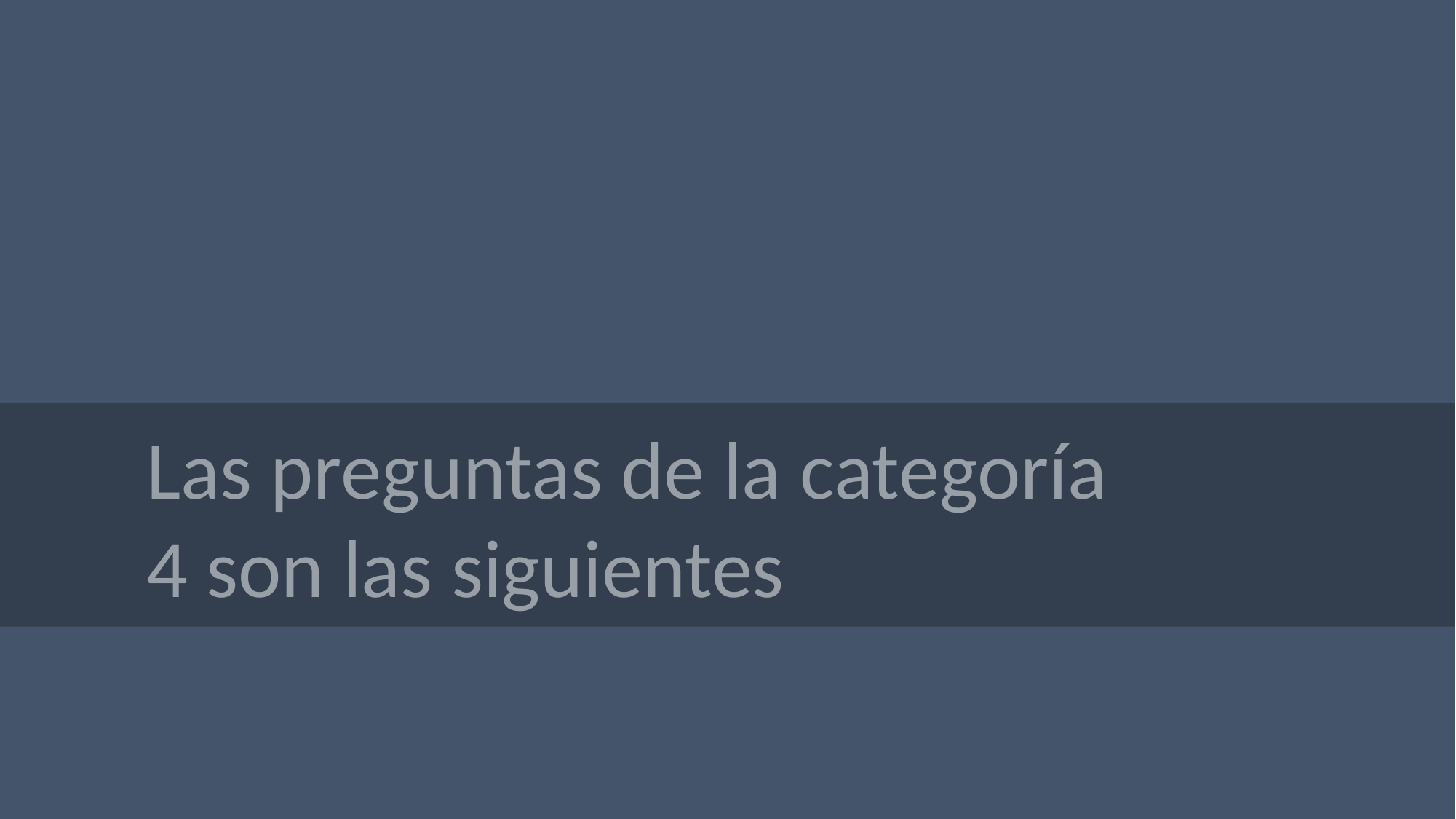

# Las preguntas de la categoría 4 son las siguientes